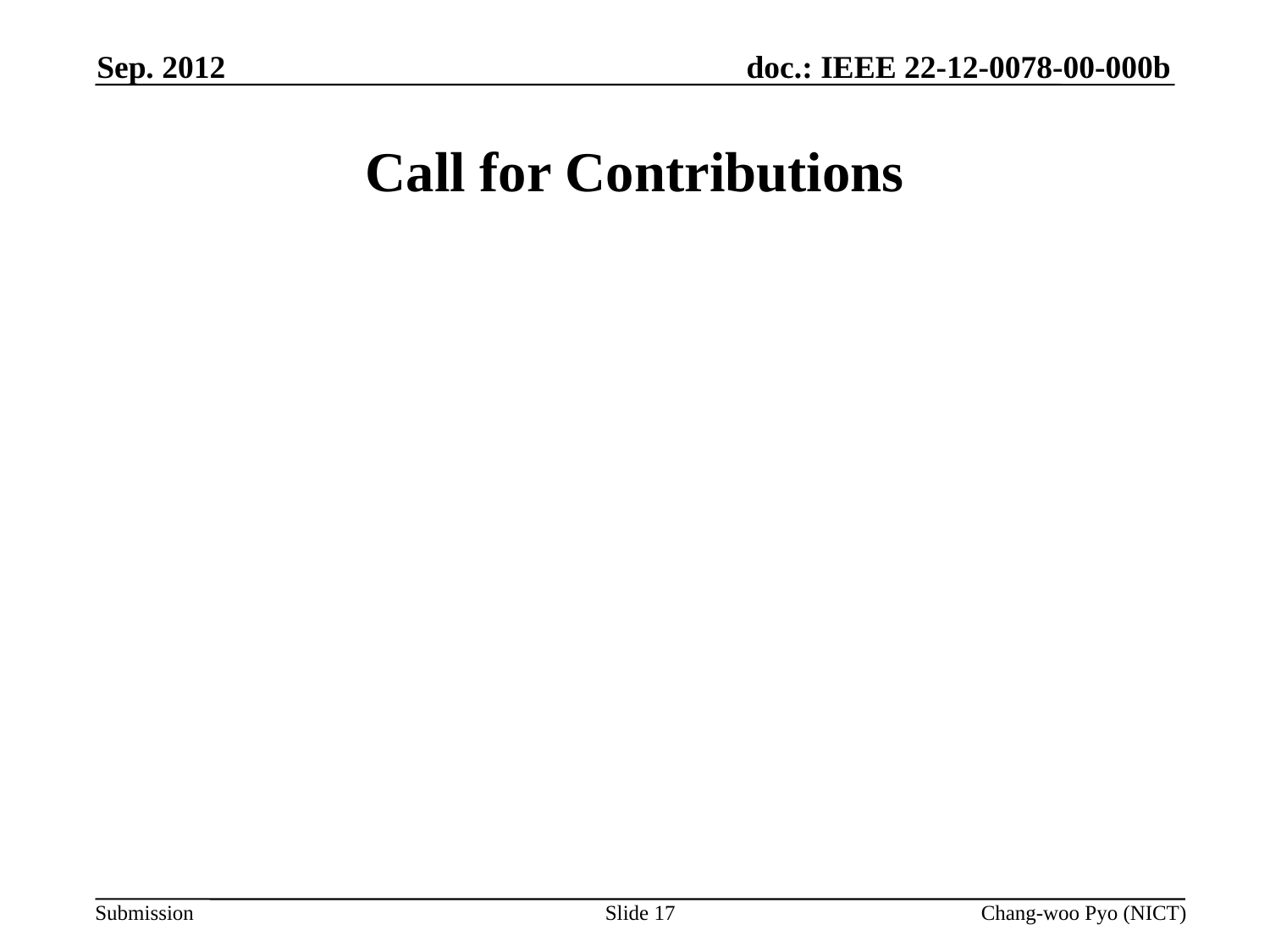

Sep. 2012
# Call for Contributions

Slide 17
Chang-woo Pyo (NICT)